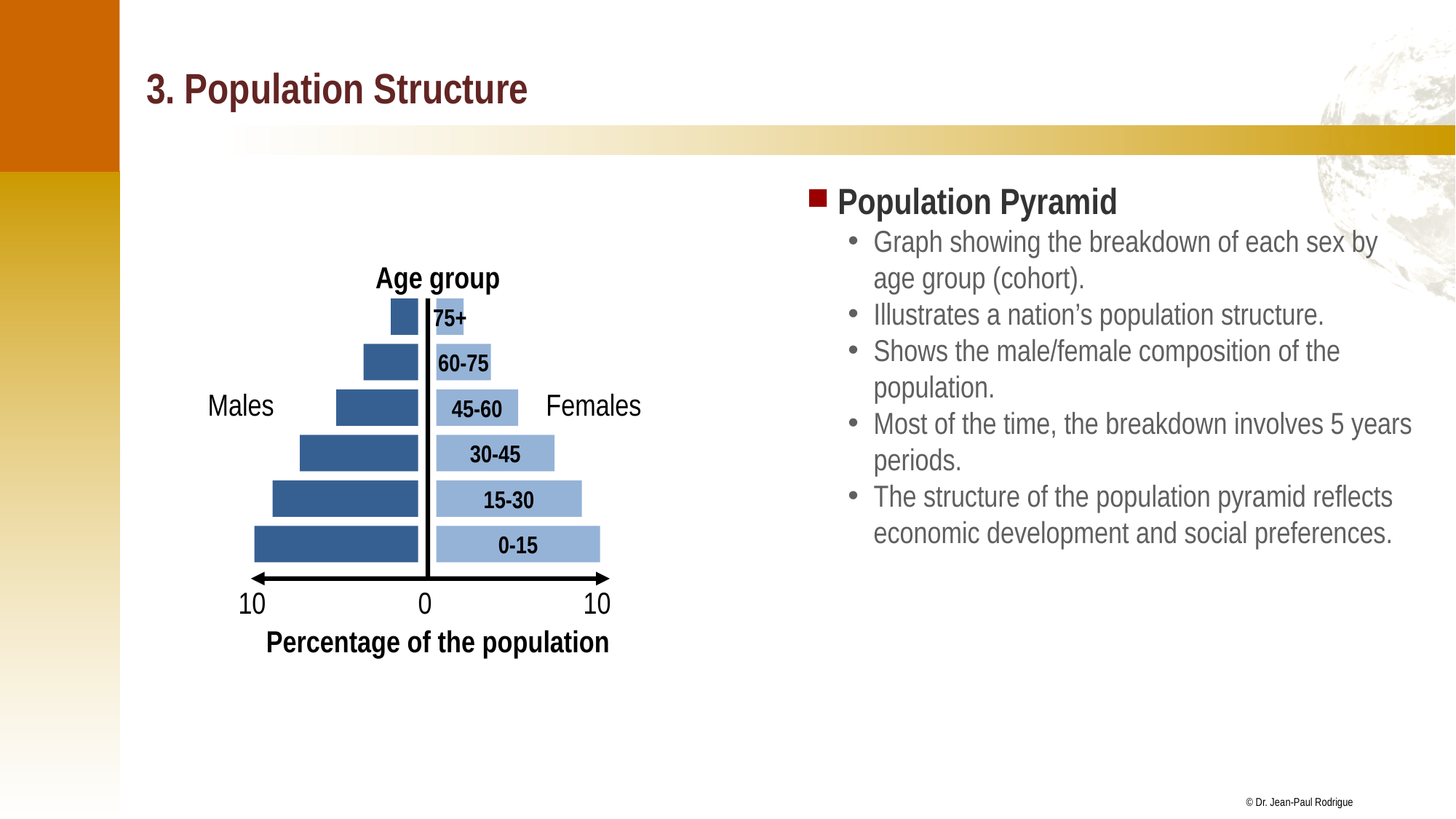

# 3. Population Structure

Population Pyramid
Graph showing the breakdown of each sex by age group (cohort).
Illustrates a nation’s population structure.
Shows the male/female composition of the population.
Most of the time, the breakdown involves 5 years periods.
The structure of the population pyramid reflects economic development and social preferences.
Age group

10

0
10
Percentage of the population

75+

60-75
Males
Females

45-60

30-45

15-30

0-15